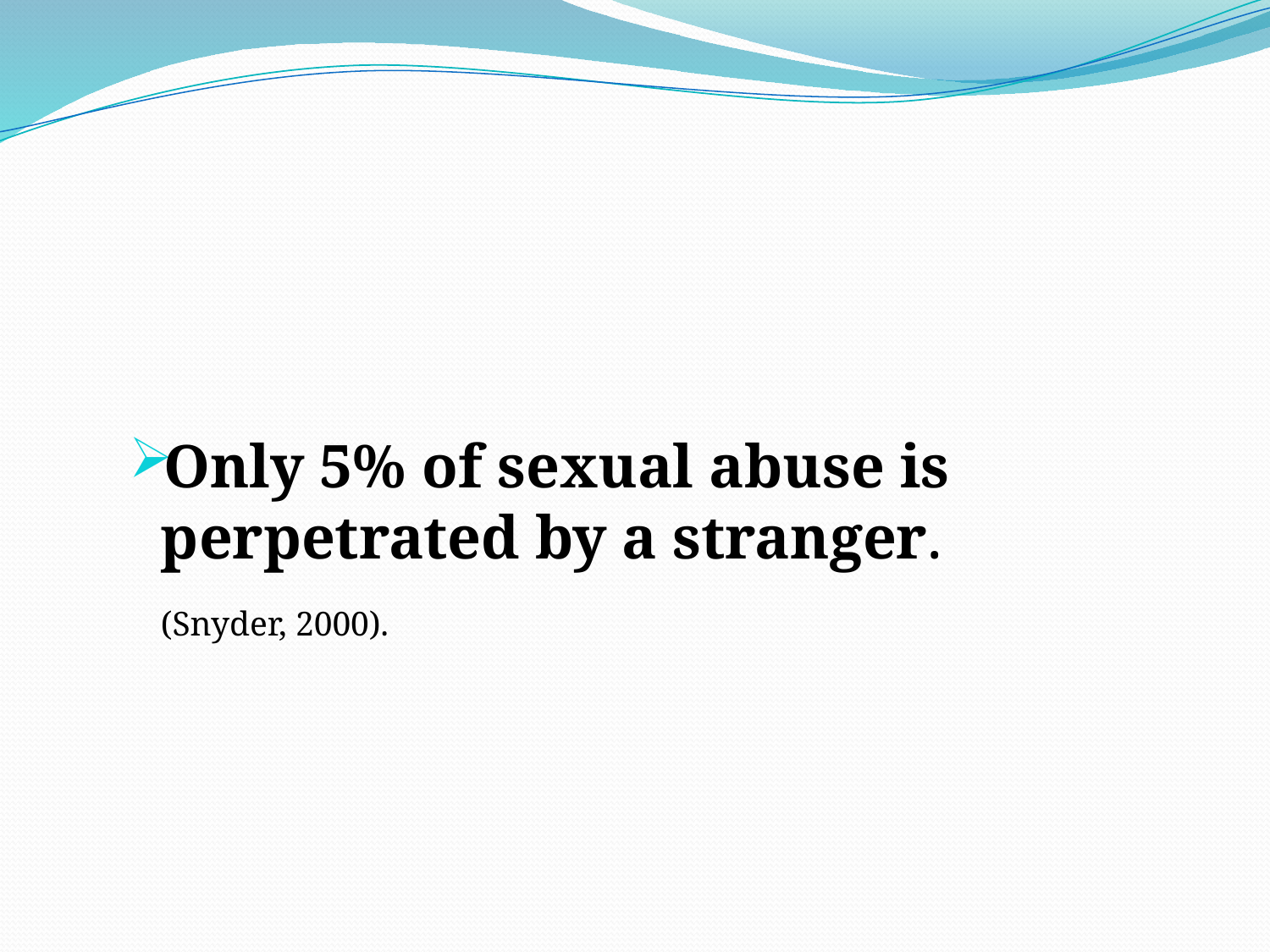

Only 5% of sexual abuse is perpetrated by a stranger.
	(Snyder, 2000).